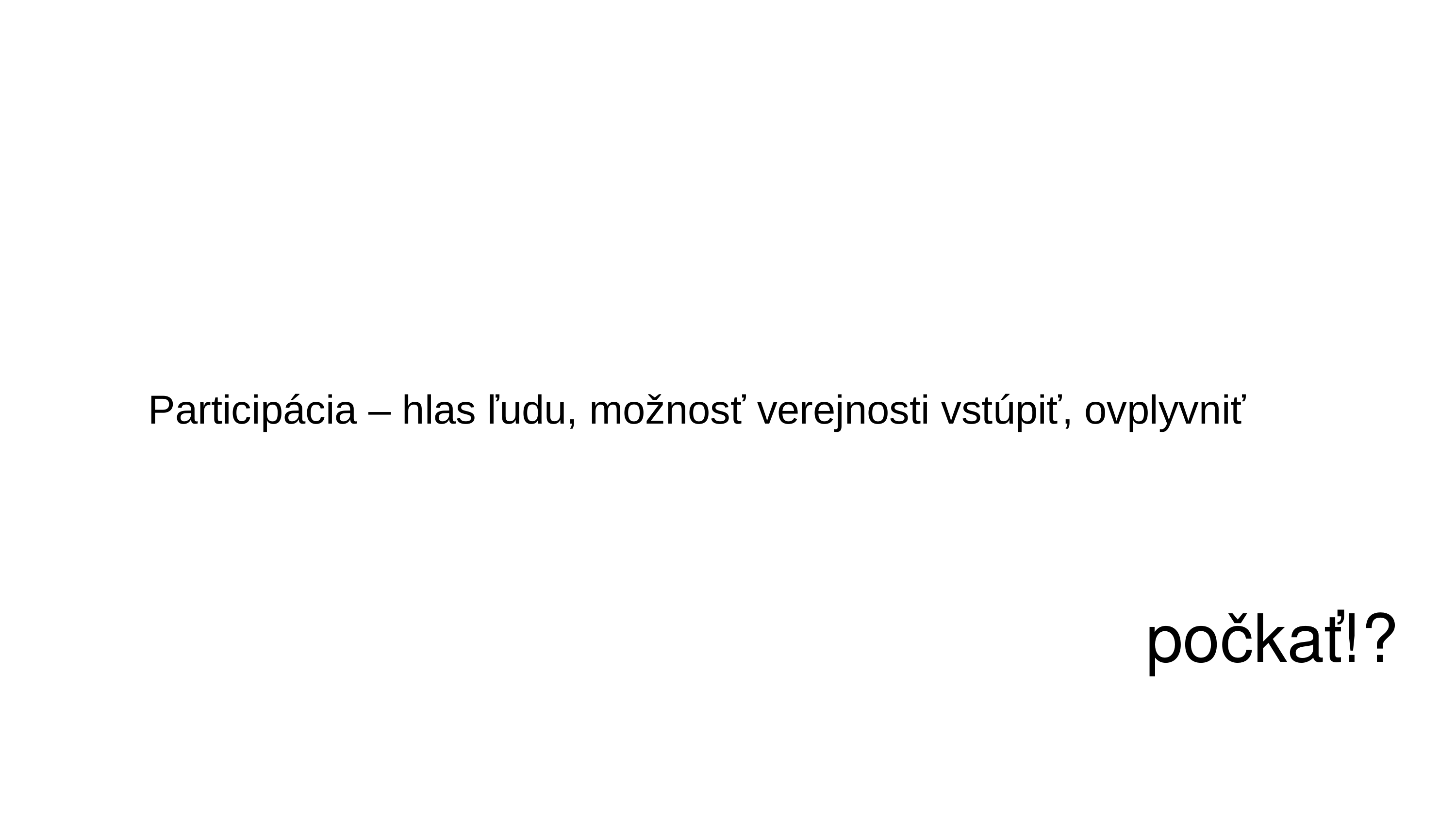

# Participácia – hlas ľudu, možnosť verejnosti vstúpiť, ovplyvniť

počkať!?